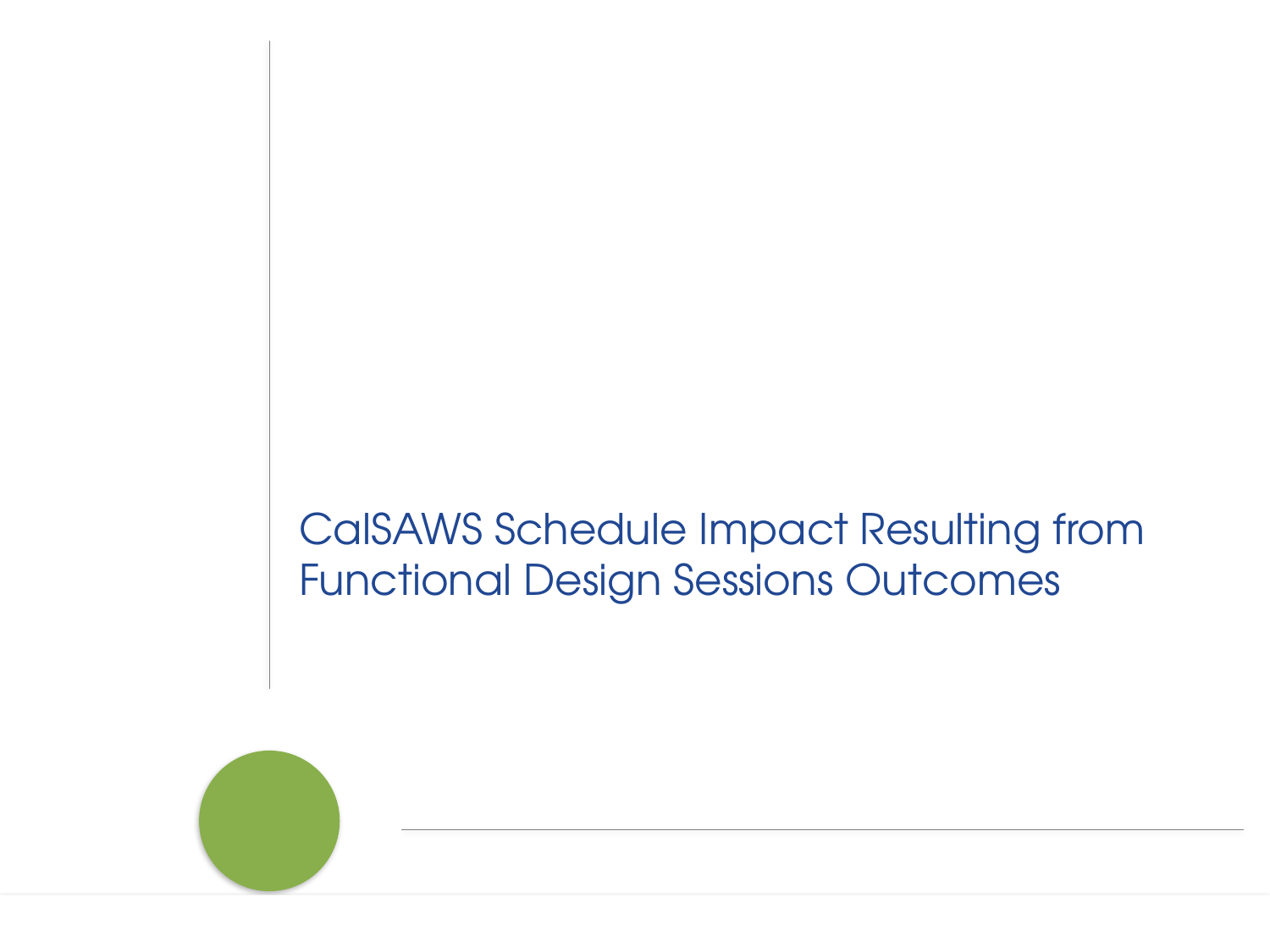

CalSAWS Schedule Impact Resulting from Functional Design Sessions Outcomes